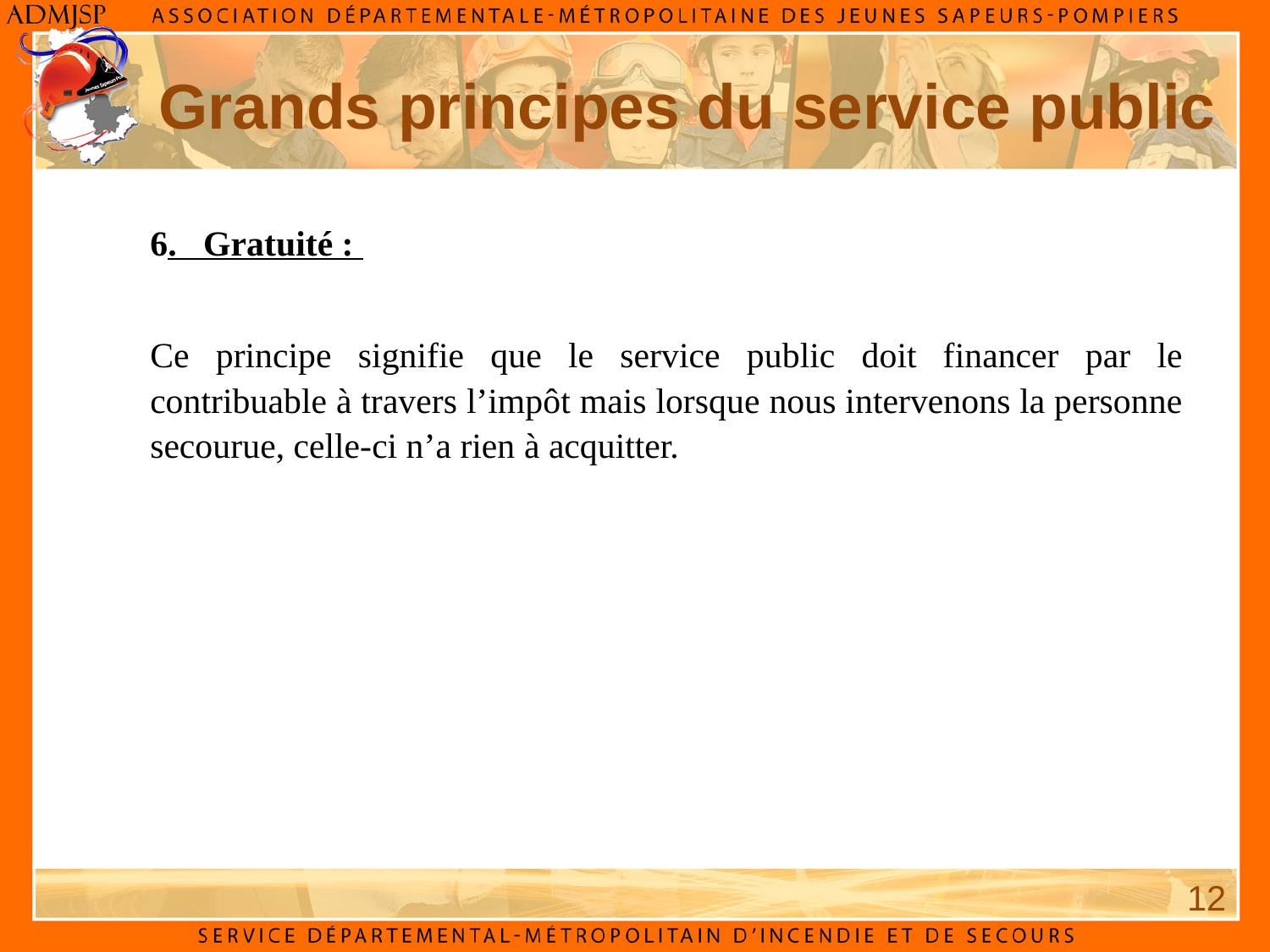

Grands principes du service public
6.   Gratuité :

Ce principe signifie que le service public doit financer par le contribuable à travers l’impôt mais lorsque nous intervenons la personne secourue, celle-ci n’a rien à acquitter.
12